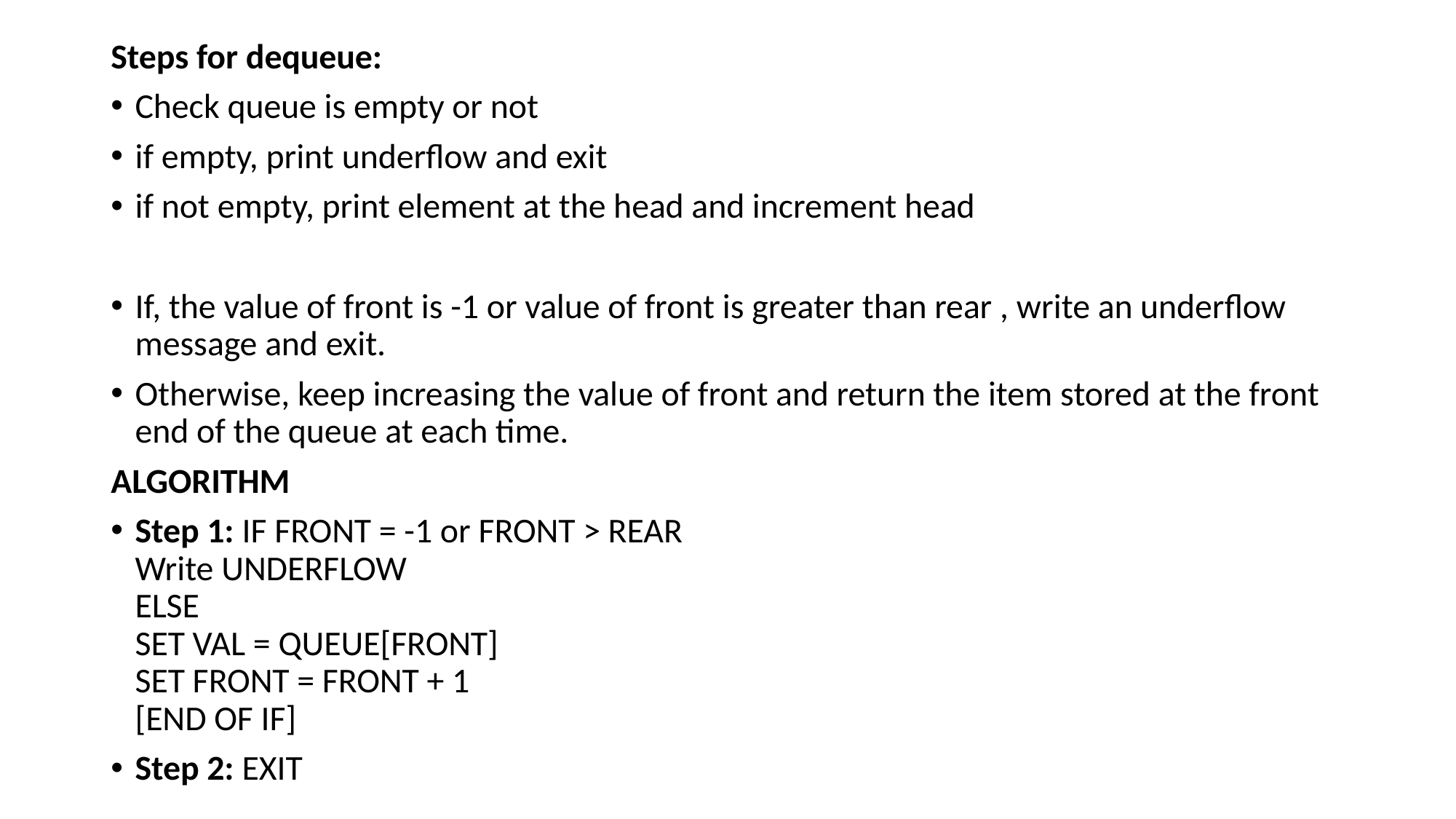

Steps for dequeue:
Check queue is empty or not
if empty, print underflow and exit
if not empty, print element at the head and increment head

If, the value of front is -1 or value of front is greater than rear , write an underflow message and exit.
Otherwise, keep increasing the value of front and return the item stored at the front end of the queue at each time.
ALGORITHM
Step 1: IF FRONT = -1 or FRONT > REAR
Write UNDERFLOW
ELSE
SET VAL = QUEUE[FRONT]
SET FRONT = FRONT + 1
[END OF IF]
Step 2: EXIT